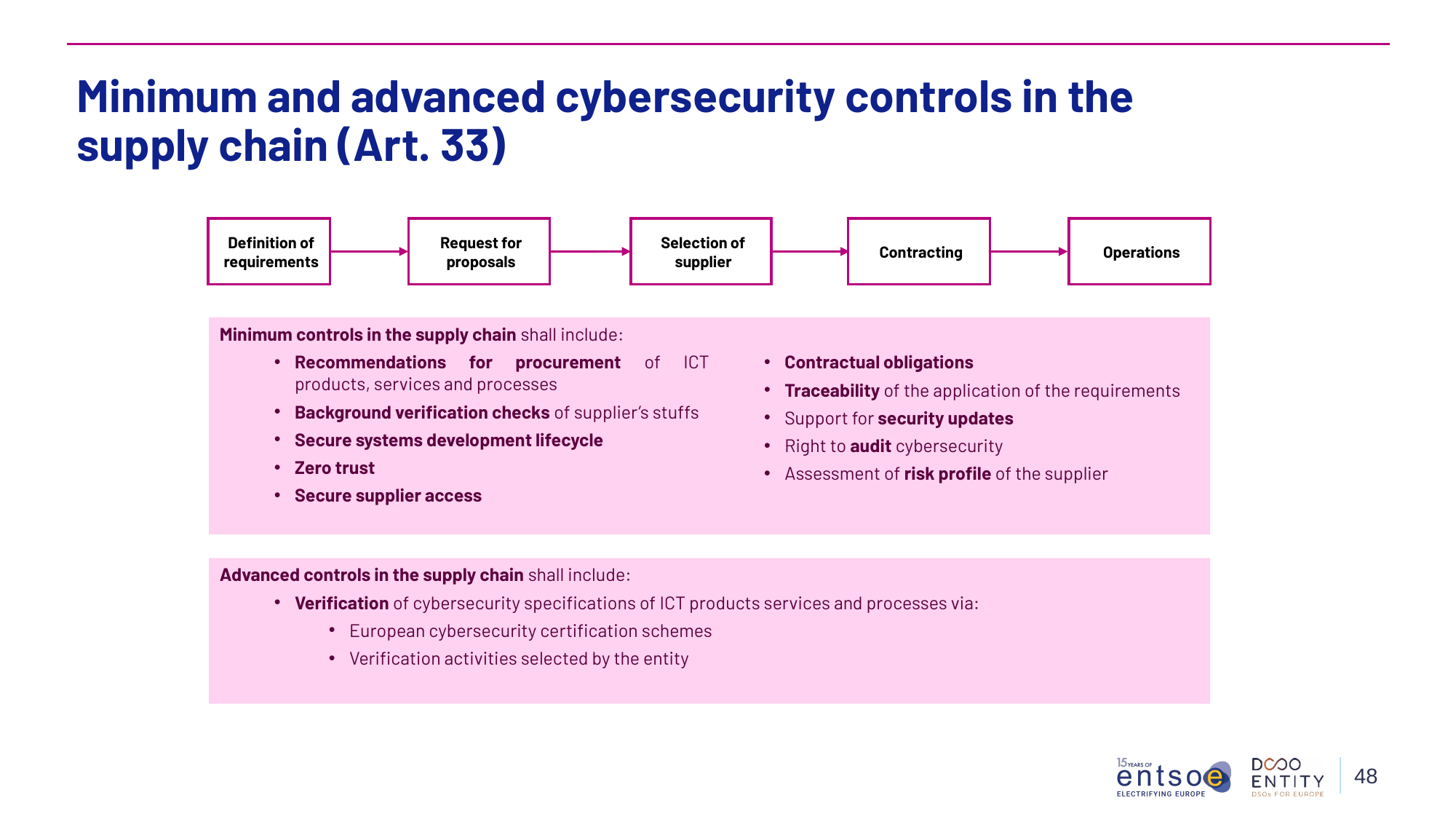

# Minimum and advanced cybersecurity controls in the supply chain (Art. 33)
Operations
Definition of requirements
Request for proposals
Selection of supplier
Contracting
Minimum controls in the supply chain shall include:
Recommendations for procurement of ICT products, services and processes
Background verification checks of supplier’s stuffs
Secure systems development lifecycle
Zero trust
Secure supplier access

Contractual obligations
Traceability of the application of the requirements
Support for security updates
Right to audit cybersecurity
Assessment of risk profile of the supplier

Advanced controls in the supply chain shall include:
Verification of cybersecurity specifications of ICT products services and processes via:
European cybersecurity certification schemes
Verification activities selected by the entity

48